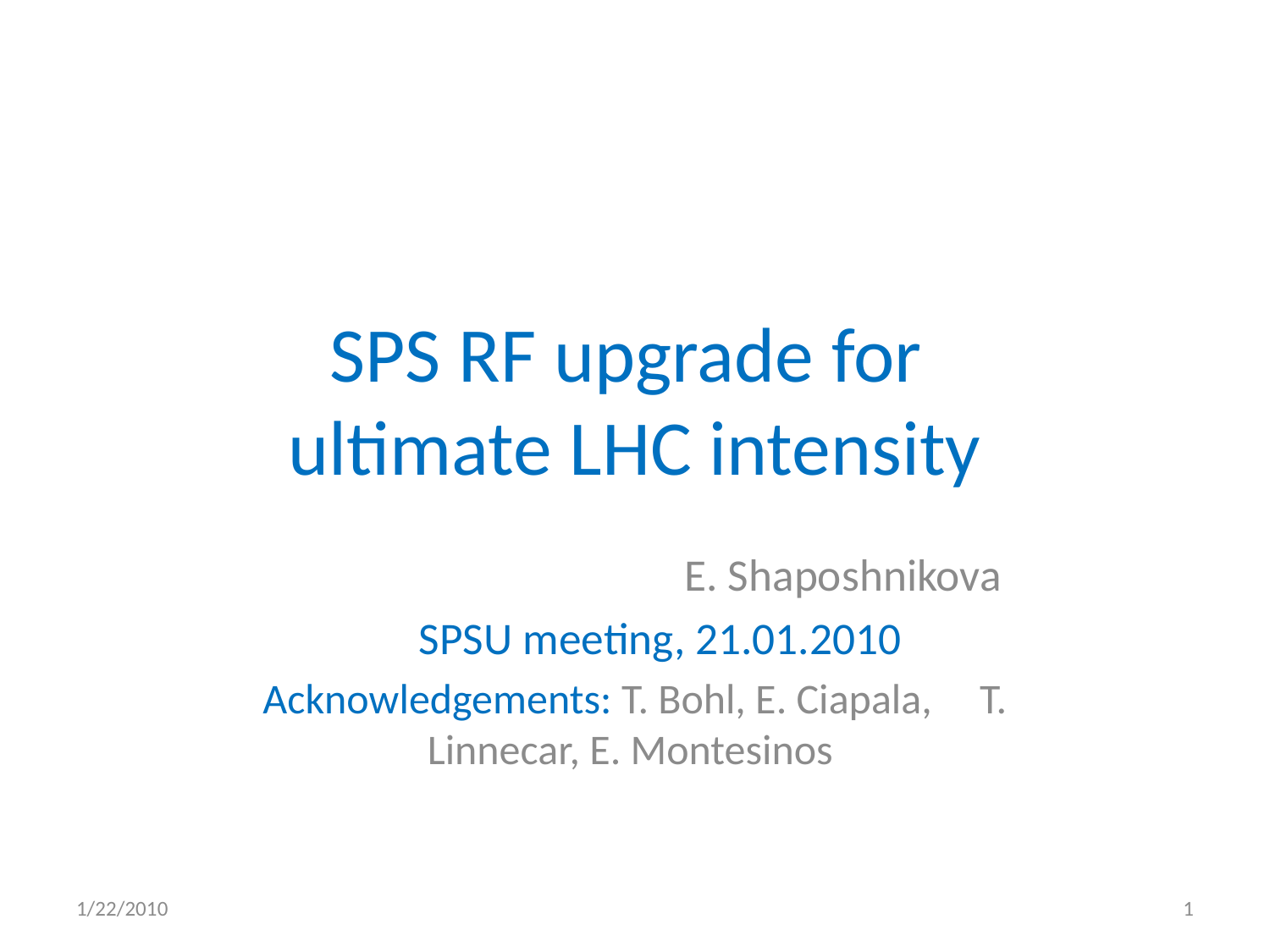

# SPS RF upgrade for ultimate LHC intensity
                                         E. Shaposhnikova
     SPSU meeting, 21.01.2010
Acknowledgements: T. Bohl, E. Ciapala,     T. Linnecar, E. Montesinos
1/22/2010
1